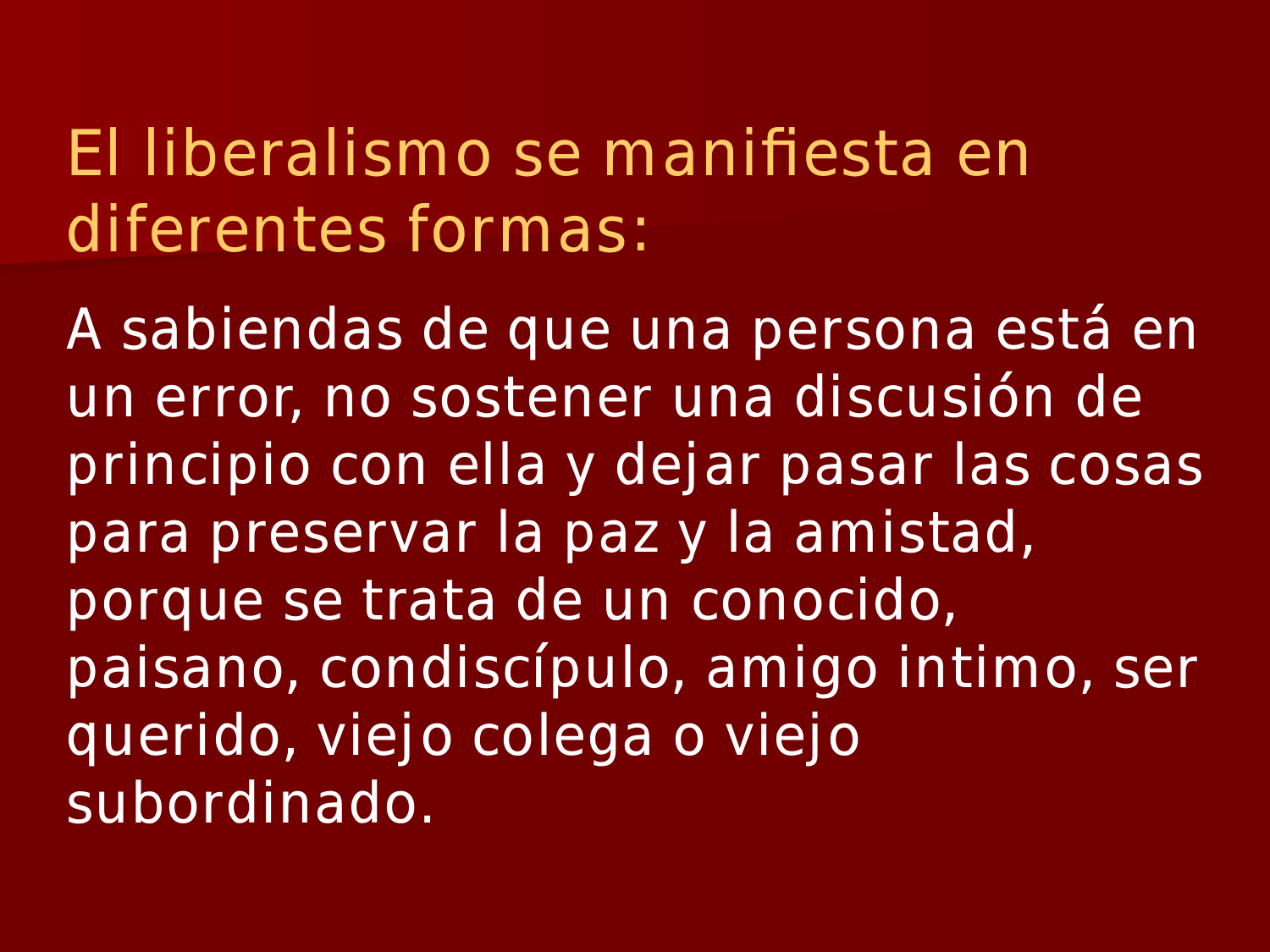

El liberalismo se manifiesta en diferentes formas:
A sabiendas de que una persona está en un error, no sostener una discusión de principio con ella y dejar pasar las cosas para preservar la paz y la amistad, porque se trata de un conocido, paisano, condiscípulo, amigo intimo, ser querido, viejo colega o viejo subordinado.